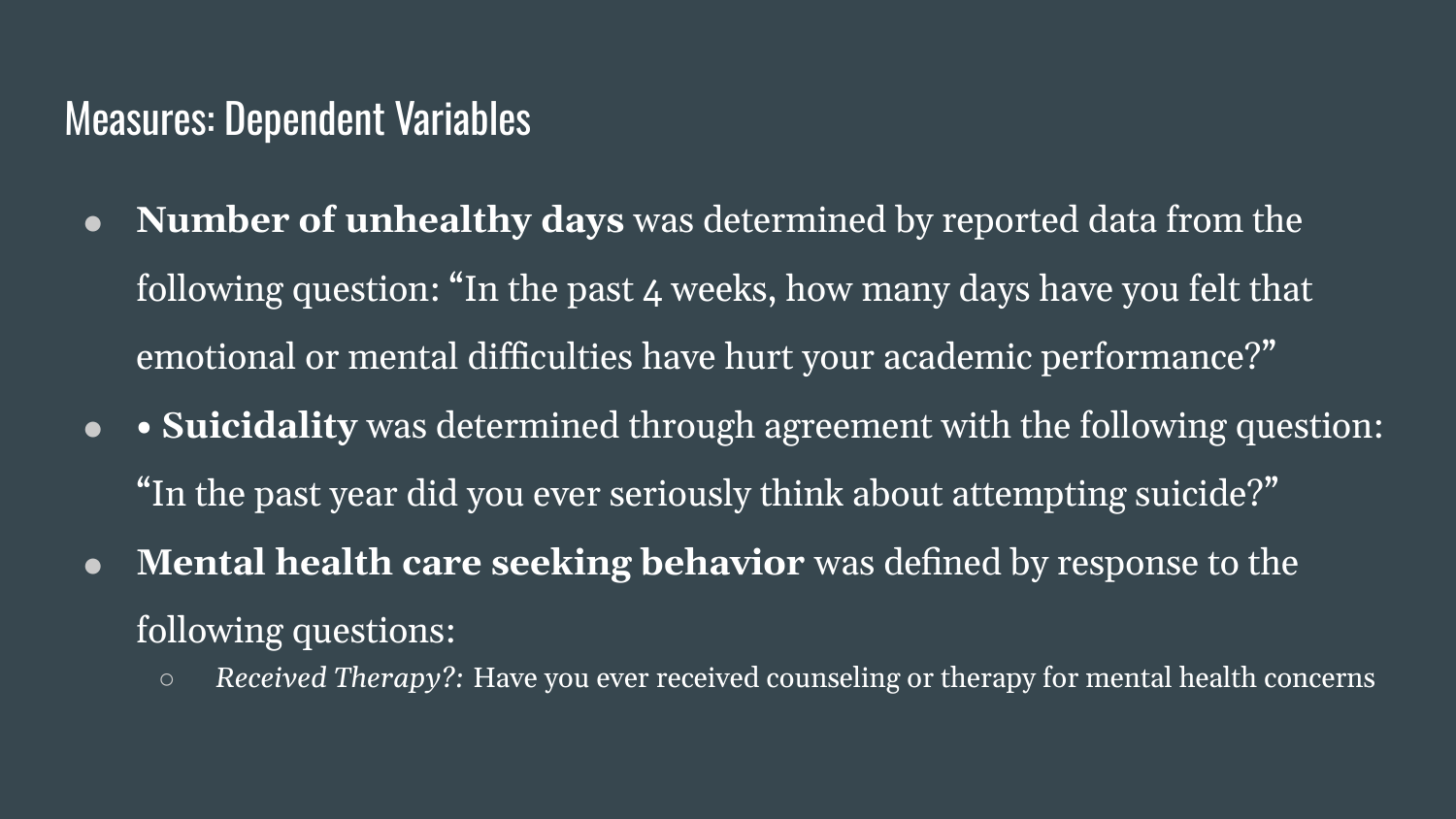

# Measures: Dependent Variables
Number of unhealthy days was determined by reported data from the following question: “In the past 4 weeks, how many days have you felt that emotional or mental difficulties have hurt your academic performance?”
• Suicidality was determined through agreement with the following question: “In the past year did you ever seriously think about attempting suicide?”
Mental health care seeking behavior was defined by response to the following questions:
 Received Therapy?: Have you ever received counseling or therapy for mental health concerns